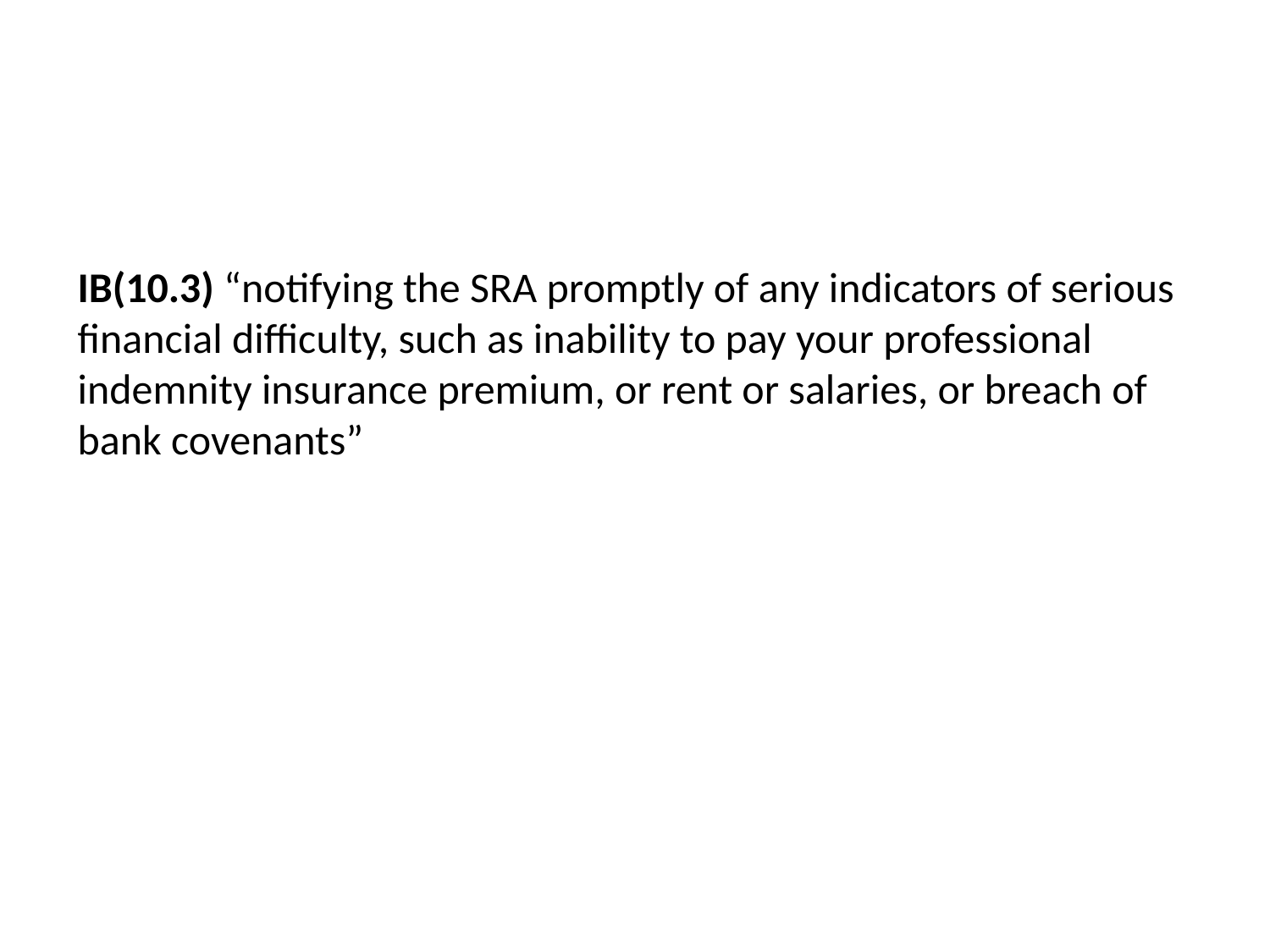

# IB(10.3) “notifying the SRA promptly of any indicators of serious financial difficulty, such as inability to pay your professional indemnity insurance premium, or rent or salaries, or breach of bank covenants”